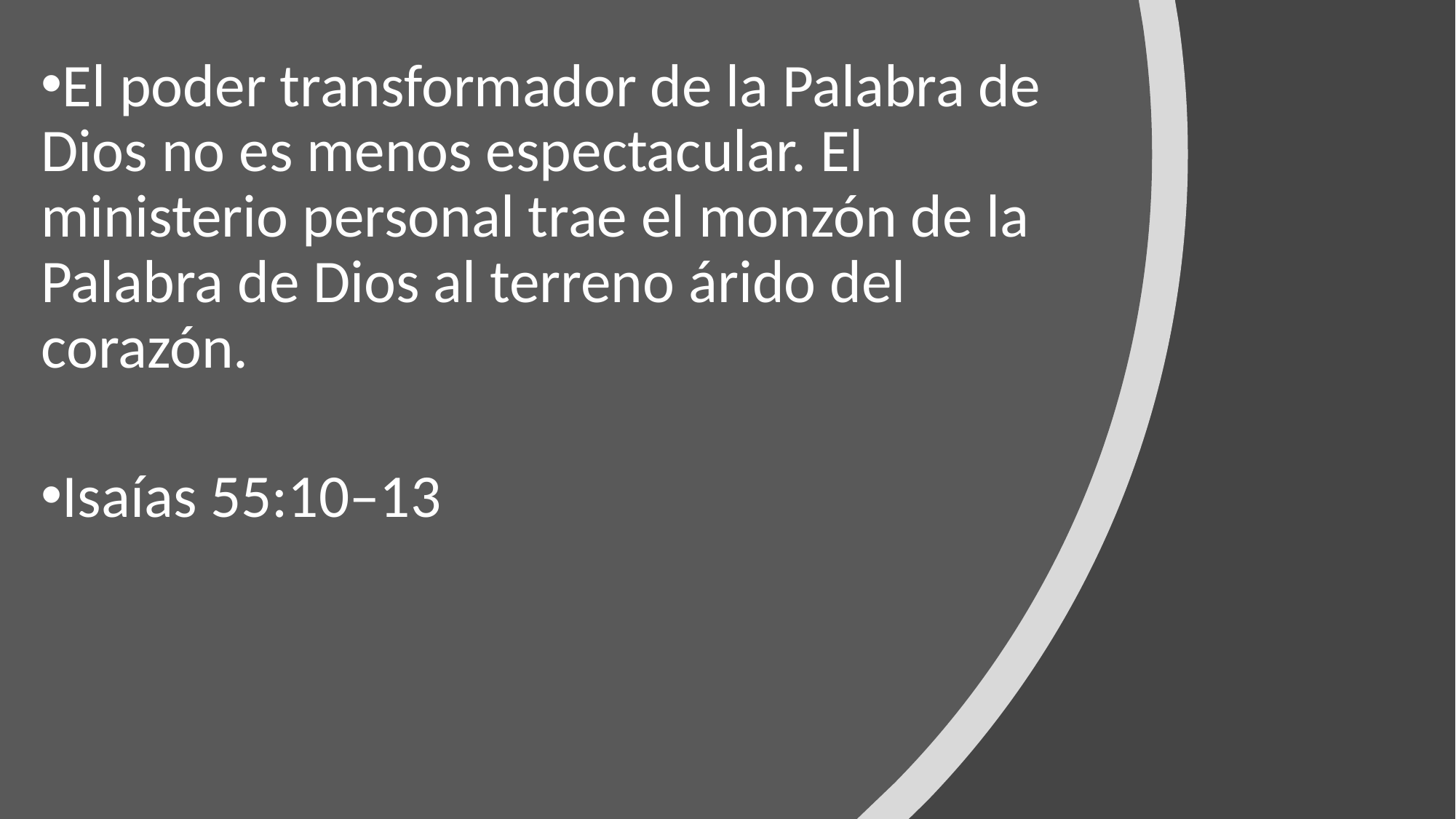

El poder transformador de la Palabra de Dios no es menos espectacular. El ministerio personal trae el monzón de la Palabra de Dios al terreno árido del corazón.

Isaías 55:10–13